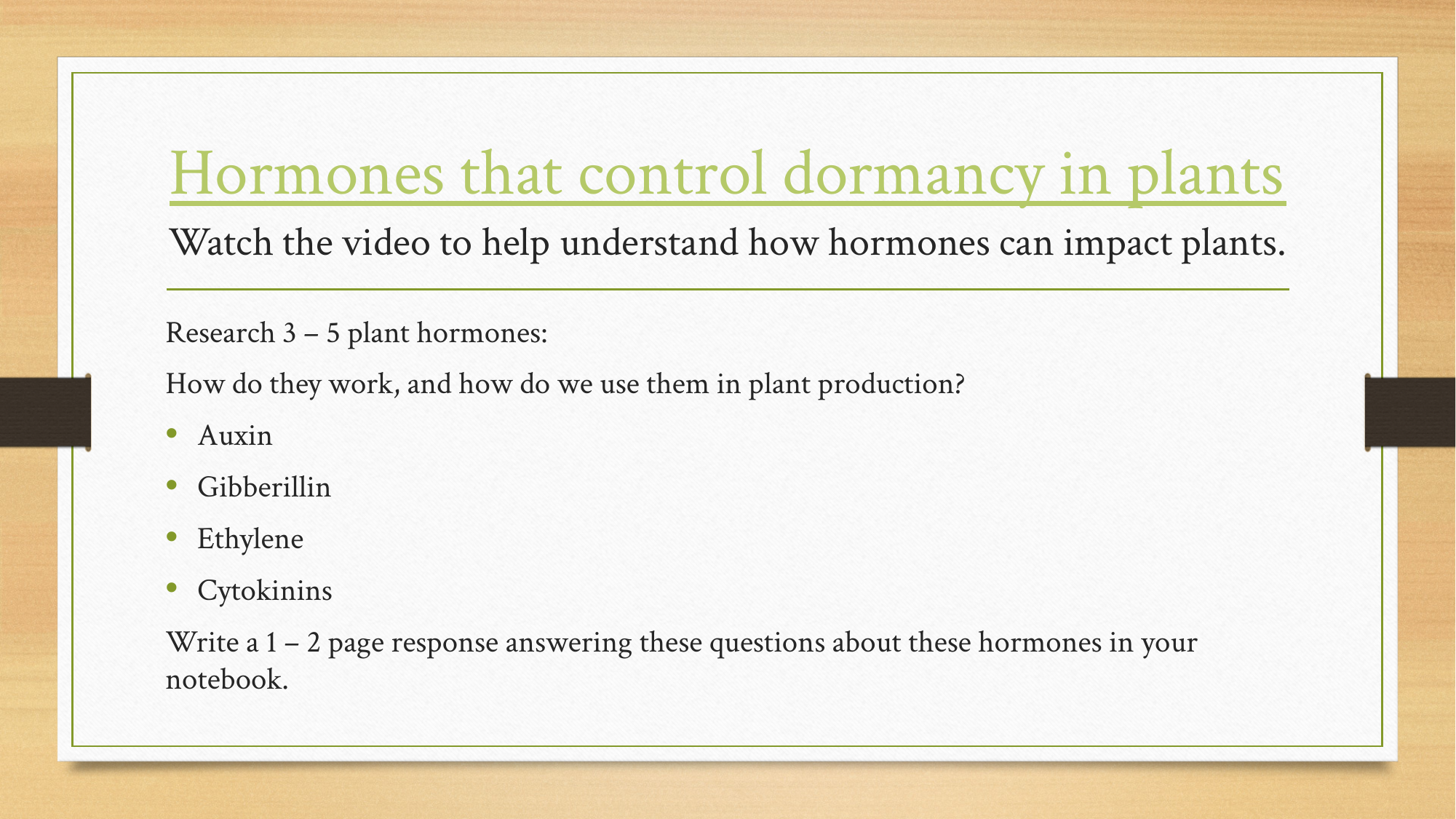

# Hormones that control dormancy in plants Watch the video to help understand how hormones can impact plants.
Research 3 – 5 plant hormones:
How do they work, and how do we use them in plant production?
Auxin
Gibberillin
Ethylene
Cytokinins
Write a 1 – 2 page response answering these questions about these hormones in your notebook.